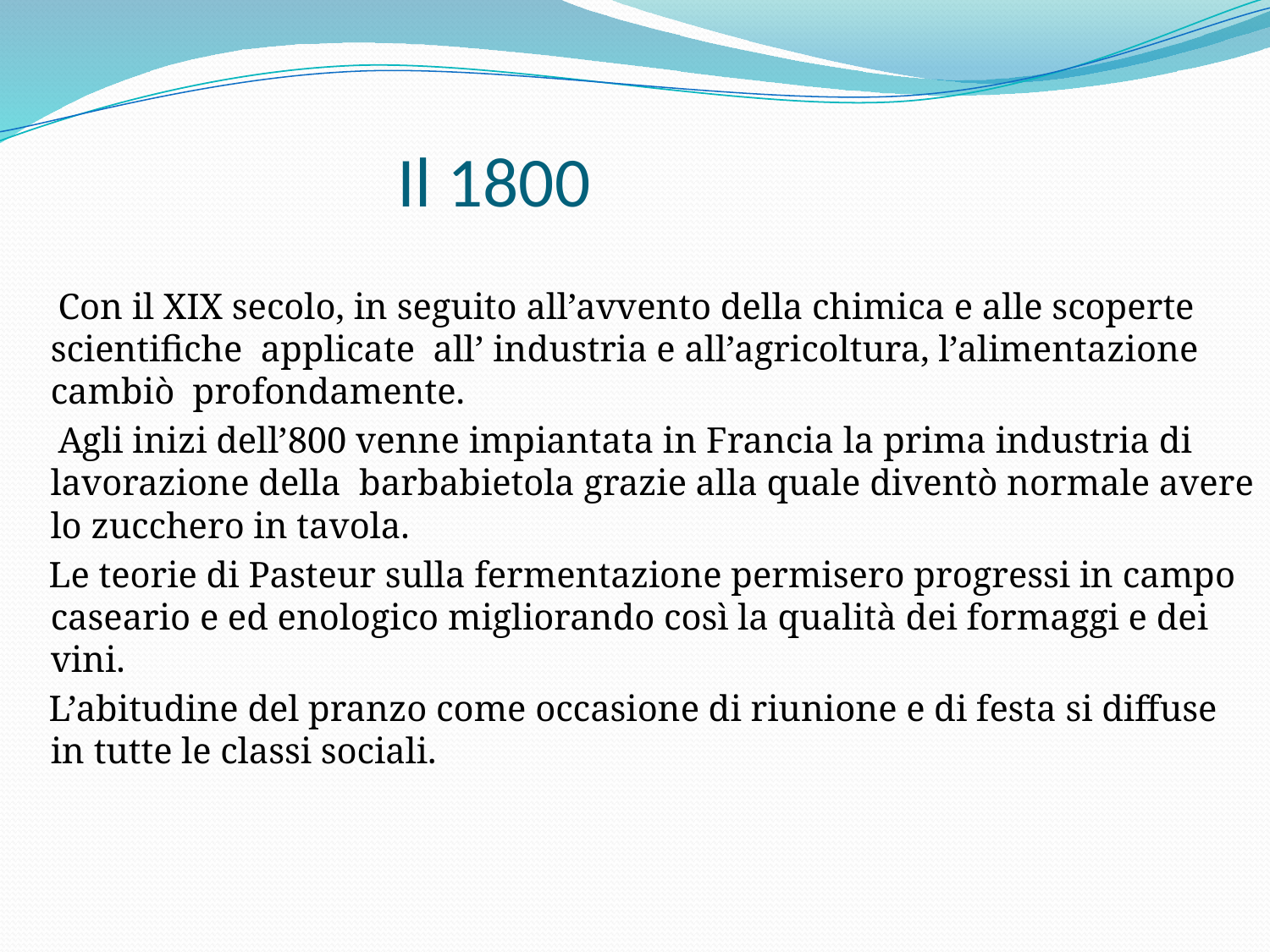

# Il 1800
     Con il XIX secolo, in seguito all’avvento della chimica e alle scoperte   scientifiche  applicate  all’ industria e all’agricoltura, l’alimentazione cambiò  profondamente.
     Agli inizi dell’800 venne impiantata in Francia la prima industria di lavorazione della  barbabietola grazie alla quale diventò normale avere lo zucchero in tavola.
    Le teorie di Pasteur sulla fermentazione permisero progressi in campo caseario e ed enologico migliorando così la qualità dei formaggi e dei vini.
    L’abitudine del pranzo come occasione di riunione e di festa si diffuse in tutte le classi sociali.